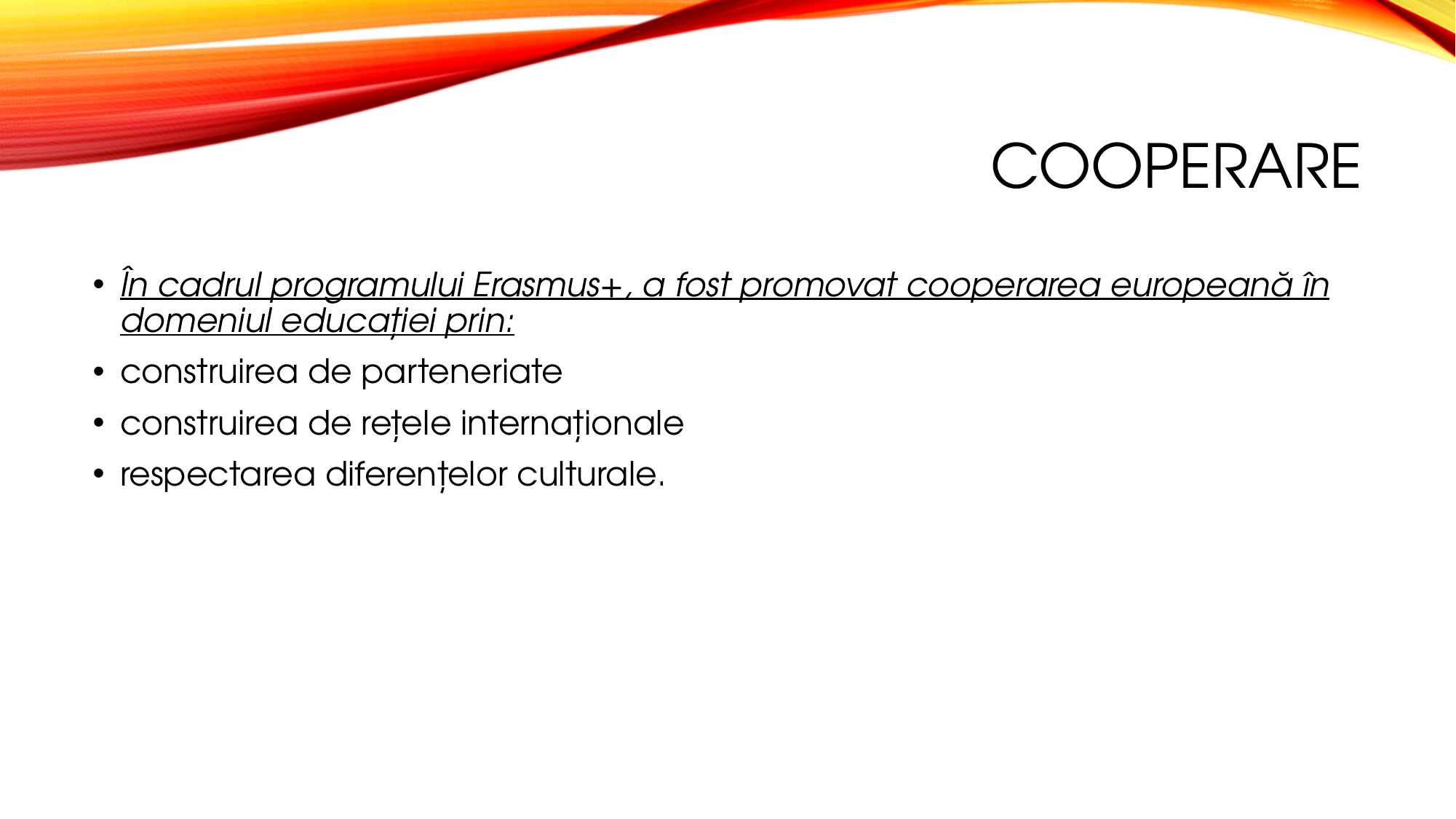

# cooperare
În cadrul programului Erasmus+, a fost promovat cooperarea europeană în domeniul educației prin:
construirea de parteneriate
construirea de rețele internaționale
respectarea diferențelor culturale.